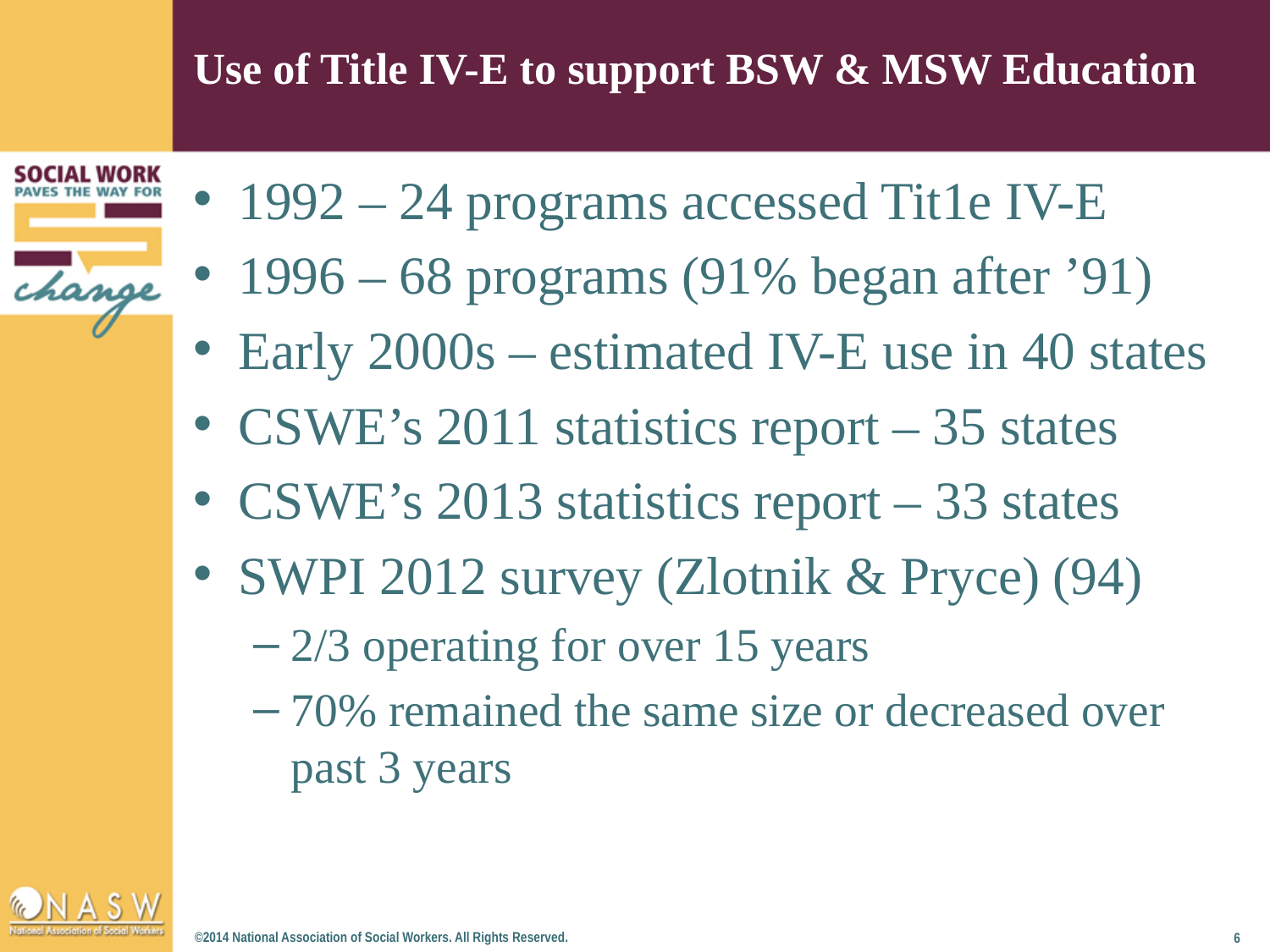

# Use of Title IV-E to support BSW & MSW Education
1992 – 24 programs accessed Tit1e IV-E
1996 – 68 programs (91% began after ’91)
Early 2000s – estimated IV-E use in 40 states
CSWE’s 2011 statistics report – 35 states
CSWE’s 2013 statistics report – 33 states
SWPI 2012 survey (Zlotnik & Pryce) (94)
2/3 operating for over 15 years
70% remained the same size or decreased over past 3 years
©2014 National Association of Social Workers. All Rights Reserved.
6